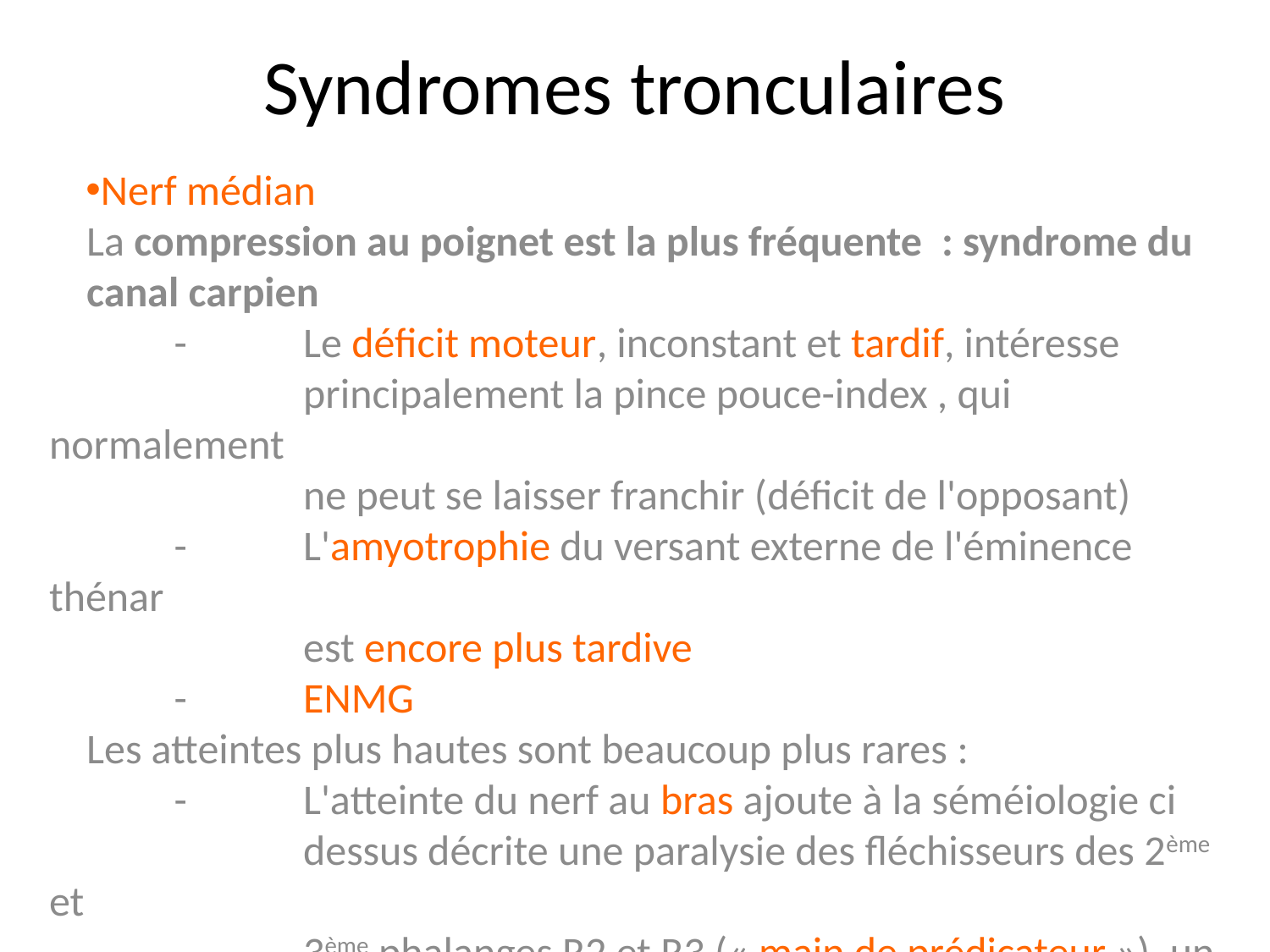

# Syndromes tronculaires
Nerf médian
	La compression au poignet est la plus fréquente  : syndrome du 	canal carpien
		-	Le déficit moteur, inconstant et tardif, intéresse
				principalement la pince pouce-index , qui normalement
				ne peut se laisser franchir (déficit de l'opposant)
		-	L'amyotrophie du versant externe de l'éminence thénar
				est encore plus tardive
		-	ENMG
	Les atteintes plus hautes sont beaucoup plus rares :
		-	L'atteinte du nerf au bras ajoute à la séméiologie ci
				dessus décrite une paralysie des fléchisseurs des 2ème et
				3ème phalanges R2 et R3 (« main de prédicateur »), un
				déficit de la pronation de l’AB et de la flexion du poignet
		-	L'atteinte isolée du NIA est motrice pure